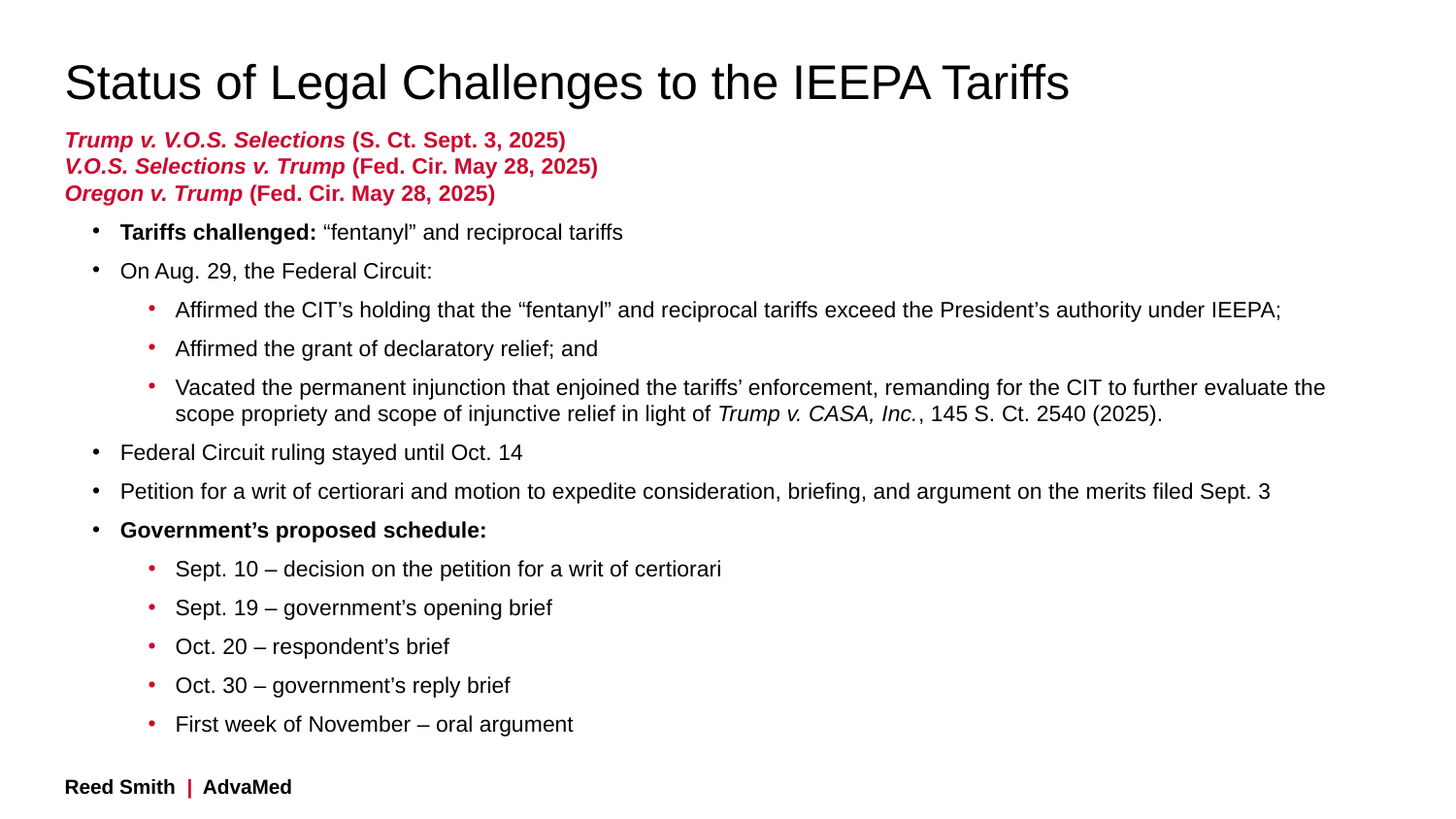

# Status of Legal Challenges to the IEEPA Tariffs
Trump v. V.O.S. Selections (S. Ct. Sept. 3, 2025)
V.O.S. Selections v. Trump (Fed. Cir. May 28, 2025)
Oregon v. Trump (Fed. Cir. May 28, 2025)
Tariffs challenged: “fentanyl” and reciprocal tariffs
On Aug. 29, the Federal Circuit:
Affirmed the CIT’s holding that the “fentanyl” and reciprocal tariffs exceed the President’s authority under IEEPA;
Affirmed the grant of declaratory relief; and
Vacated the permanent injunction that enjoined the tariffs’ enforcement, remanding for the CIT to further evaluate the scope propriety and scope of injunctive relief in light of Trump v. CASA, Inc., 145 S. Ct. 2540 (2025).
Federal Circuit ruling stayed until Oct. 14
Petition for a writ of certiorari and motion to expedite consideration, briefing, and argument on the merits filed Sept. 3
Government’s proposed schedule:
Sept. 10 – decision on the petition for a writ of certiorari
Sept. 19 – government’s opening brief
Oct. 20 – respondent’s brief
Oct. 30 – government’s reply brief
First week of November – oral argument